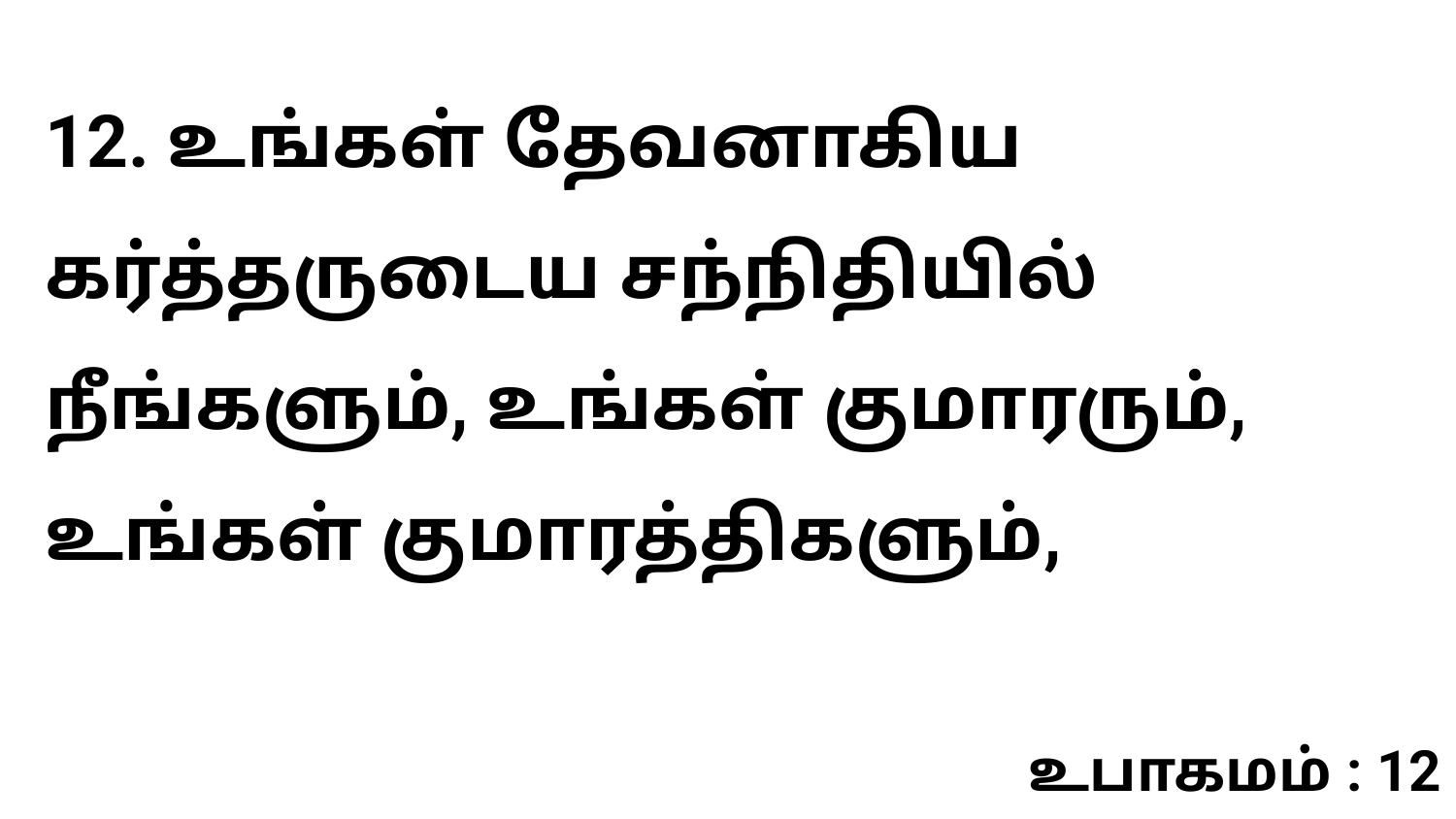

12. உங்கள் தேவனாகிய கர்த்தருடைய சந்நிதியில் நீங்களும், உங்கள் குமாரரும், உங்கள் குமாரத்திகளும்,
உபாகமம் : 12